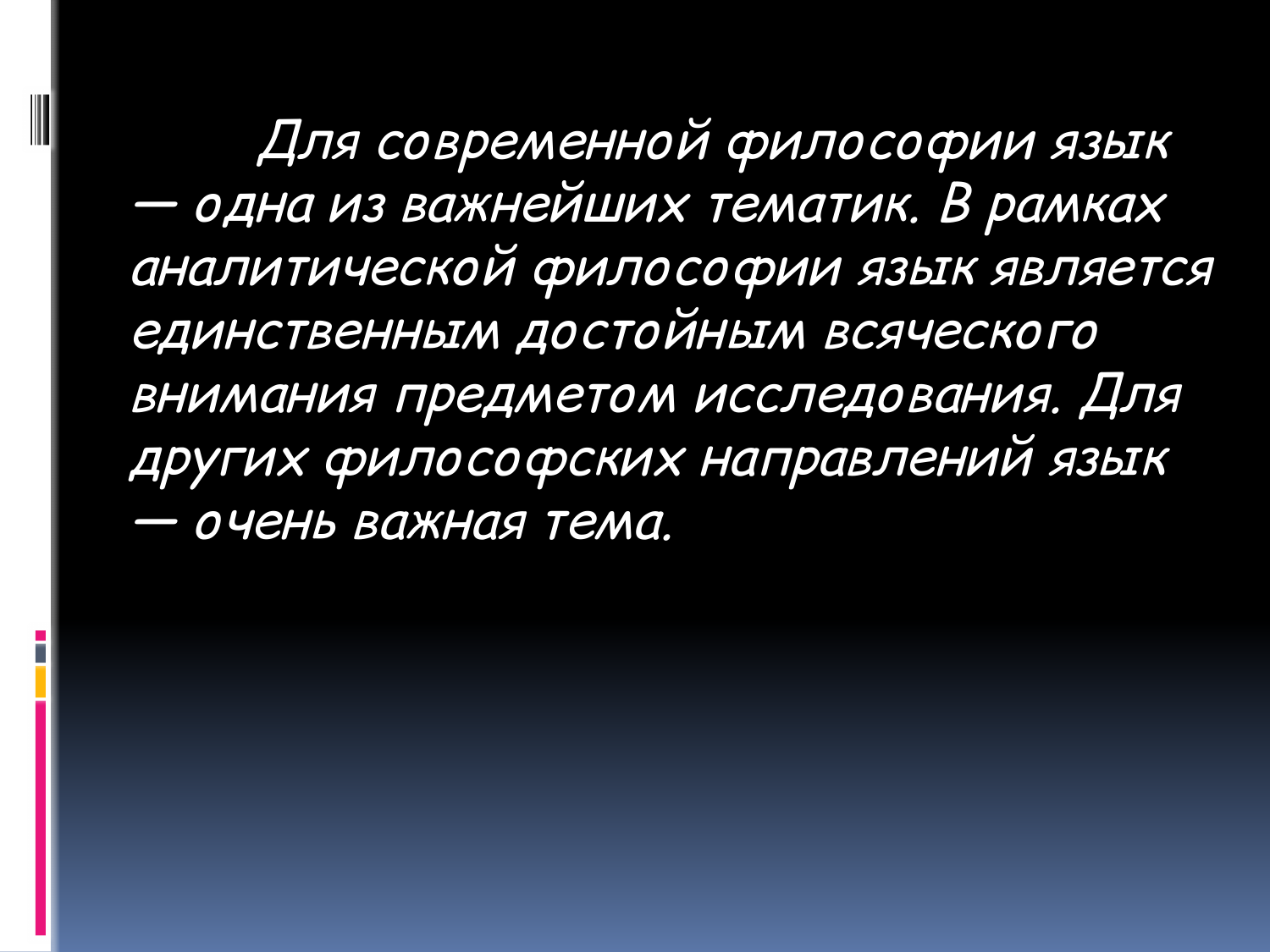

Для современной философии язык — одна из важнейших тематик. В рамках аналитической философии язык является единственным достойным всяческого внимания предметом исследования. Для других философских направлений язык — очень важная тема.